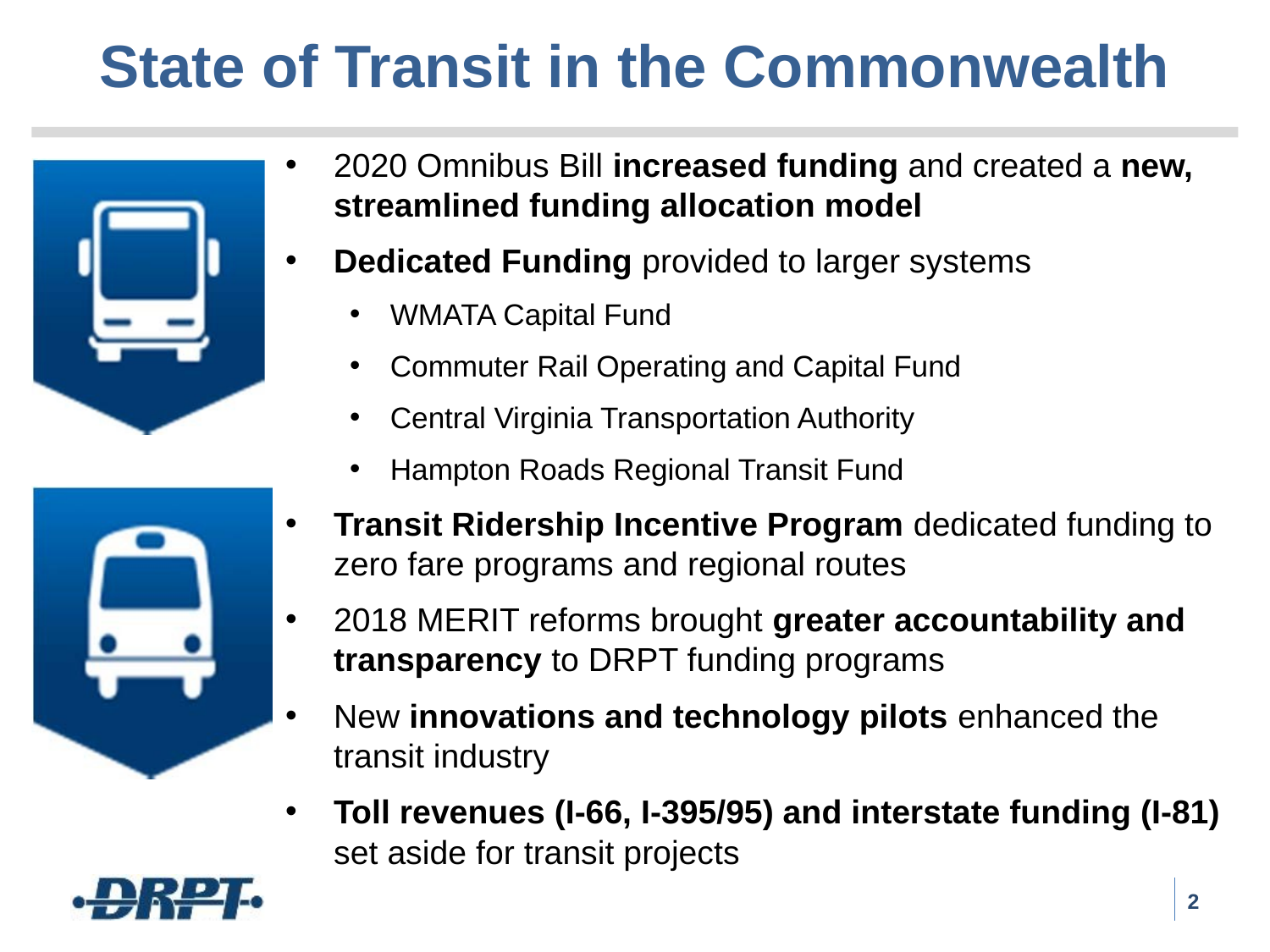

# State of Transit in the Commonwealth
2020 Omnibus Bill increased funding and created a new, streamlined funding allocation model
Dedicated Funding provided to larger systems
WMATA Capital Fund
Commuter Rail Operating and Capital Fund
Central Virginia Transportation Authority
Hampton Roads Regional Transit Fund
Transit Ridership Incentive Program dedicated funding to zero fare programs and regional routes
2018 MERIT reforms brought greater accountability and transparency to DRPT funding programs
New innovations and technology pilots enhanced the transit industry
Toll revenues (I-66, I-395/95) and interstate funding (I-81) set aside for transit projects

2